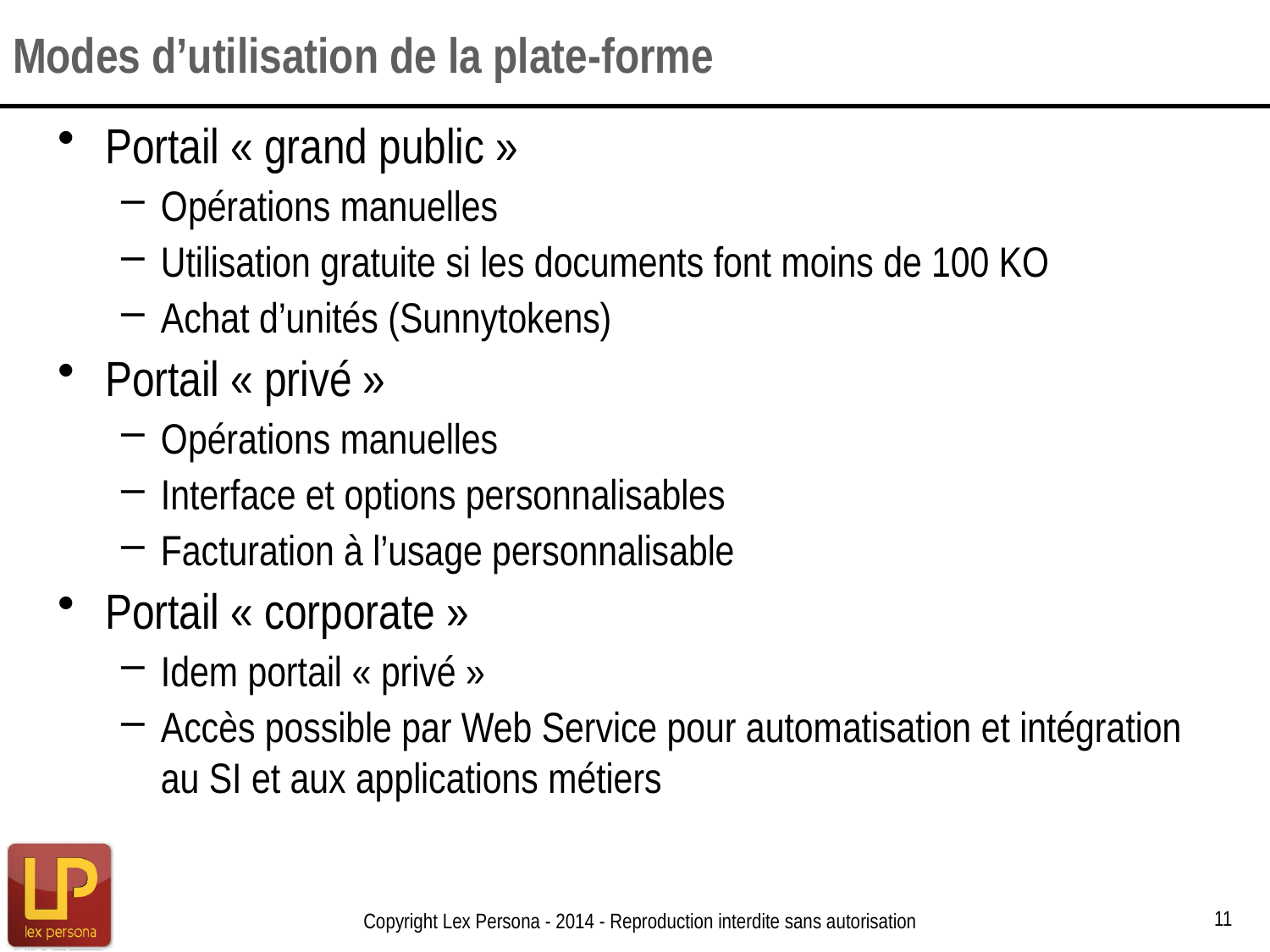

# Modes d’utilisation de la plate-forme
Portail « grand public »
Opérations manuelles
Utilisation gratuite si les documents font moins de 100 KO
Achat d’unités (Sunnytokens)
Portail « privé »
Opérations manuelles
Interface et options personnalisables
Facturation à l’usage personnalisable
Portail « corporate »
Idem portail « privé »
Accès possible par Web Service pour automatisation et intégration au SI et aux applications métiers
11
Copyright Lex Persona - 2014 - Reproduction interdite sans autorisation